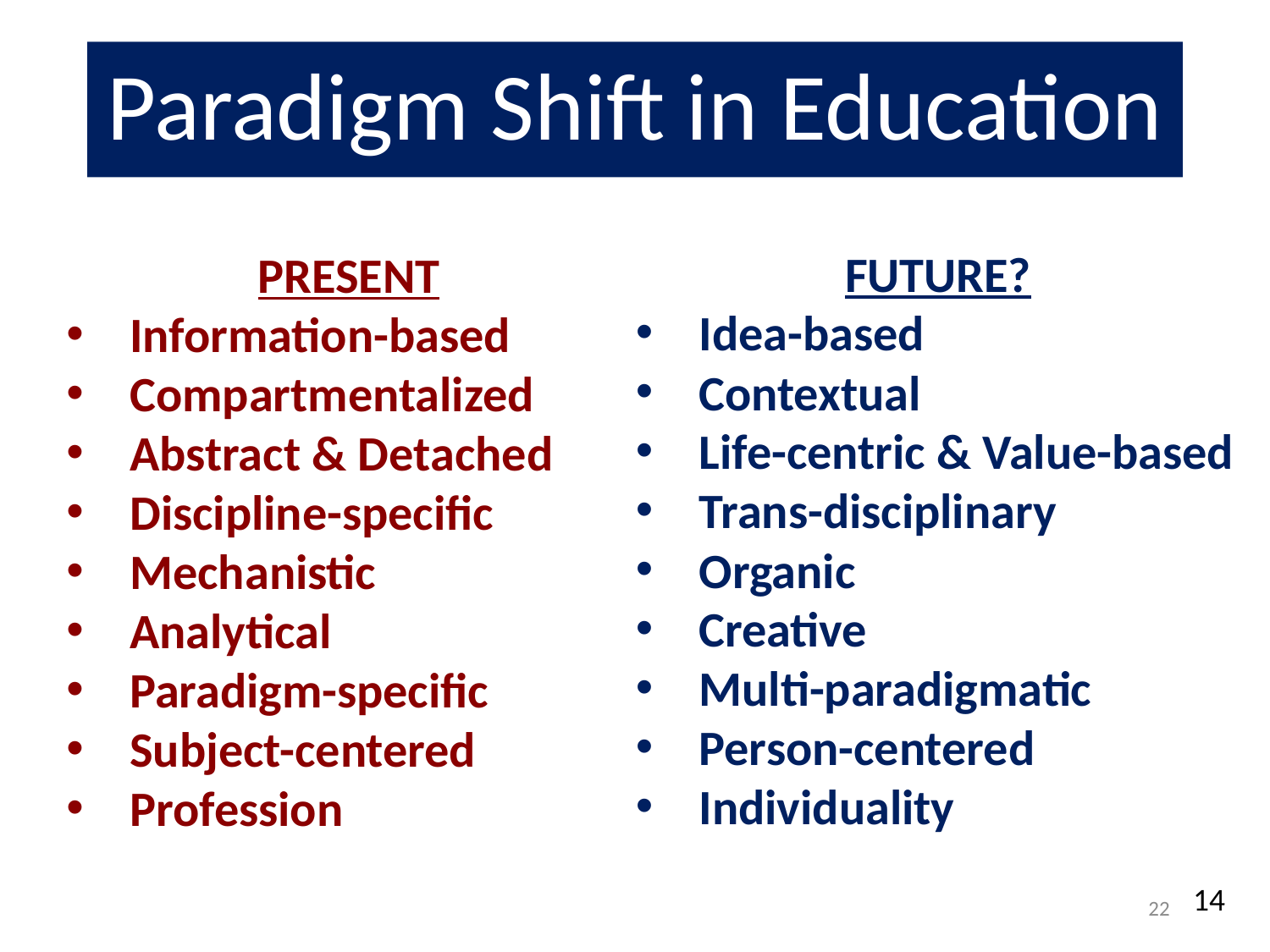

# Paradigm Shift in Education
FUTURE?
Idea-based
Contextual
Life-centric & Value-based
Trans-disciplinary
Organic
Creative
Multi-paradigmatic
Person-centered
Individuality
PRESENT
Information-based
Compartmentalized
Abstract & Detached
Discipline-specific
Mechanistic
Analytical
Paradigm-specific
Subject-centered
Profession
14
22